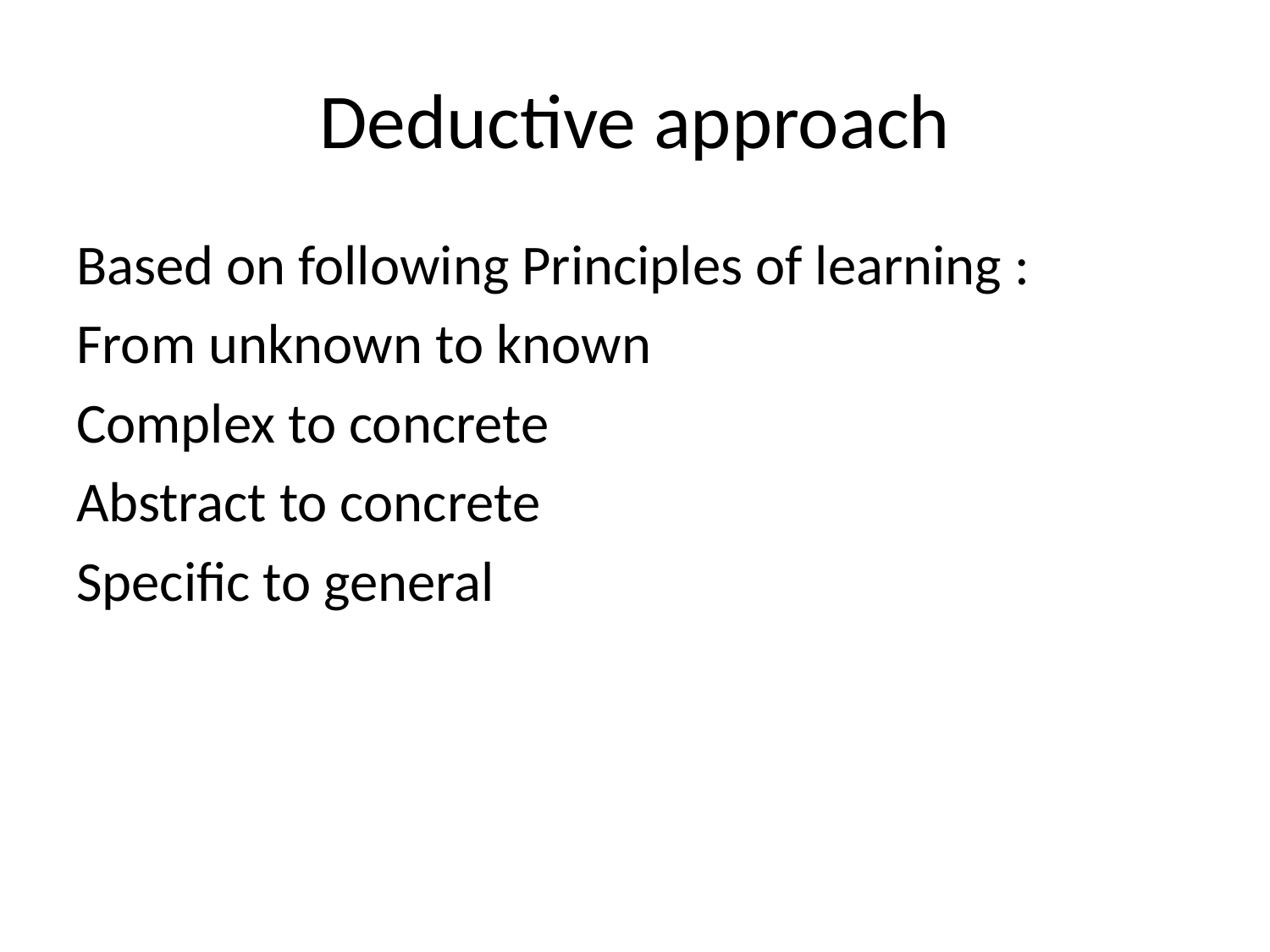

# Deductive approach
Based on following Principles of learning :
From unknown to known
Complex to concrete
Abstract to concrete
Specific to general